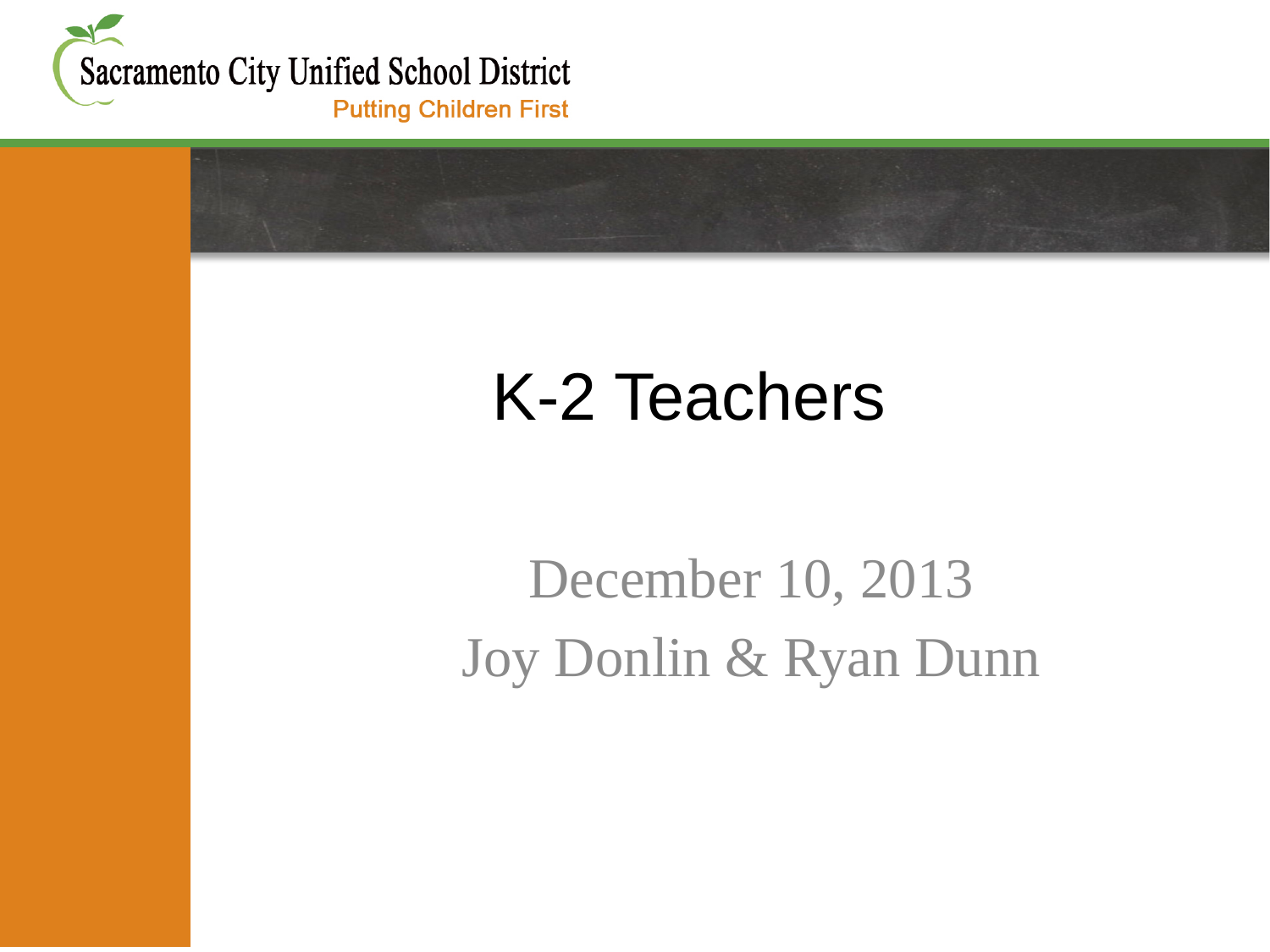

# K-2 Teachers
December 10, 2013
Joy Donlin & Ryan Dunn